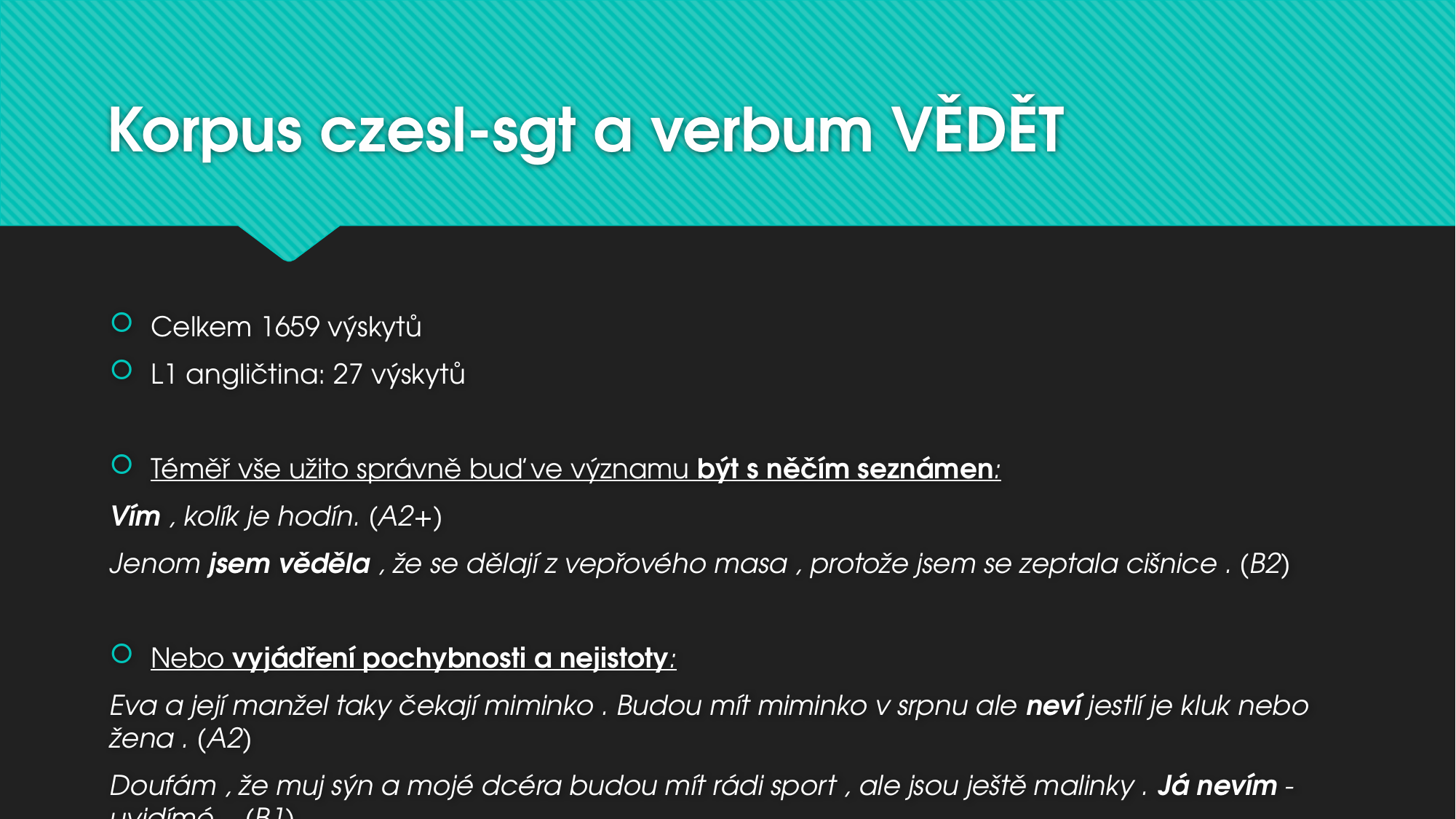

# Korpus czesl-sgt a verbum VĚDĚT
Celkem 1659 výskytů
L1 angličtina: 27 výskytů

Téměř vše užito správně buď ve významu být s něčím seznámen:
Vím , kolík je hodín. (A2+)
Jenom jsem věděla , že se dělají z vepřového masa , protože jsem se zeptala cišnice . (B2)

Nebo vyjádření pochybnosti a nejistoty:
Eva a její manžel taky čekají miminko . Budou mít miminko v srpnu ale neví jestlí je kluk nebo žena . (A2)
Doufám , že muj sýn a mojé dcéra budou mít rádi sport , ale jsou ještě malinky . Já nevím - uvidímé .  (B1)